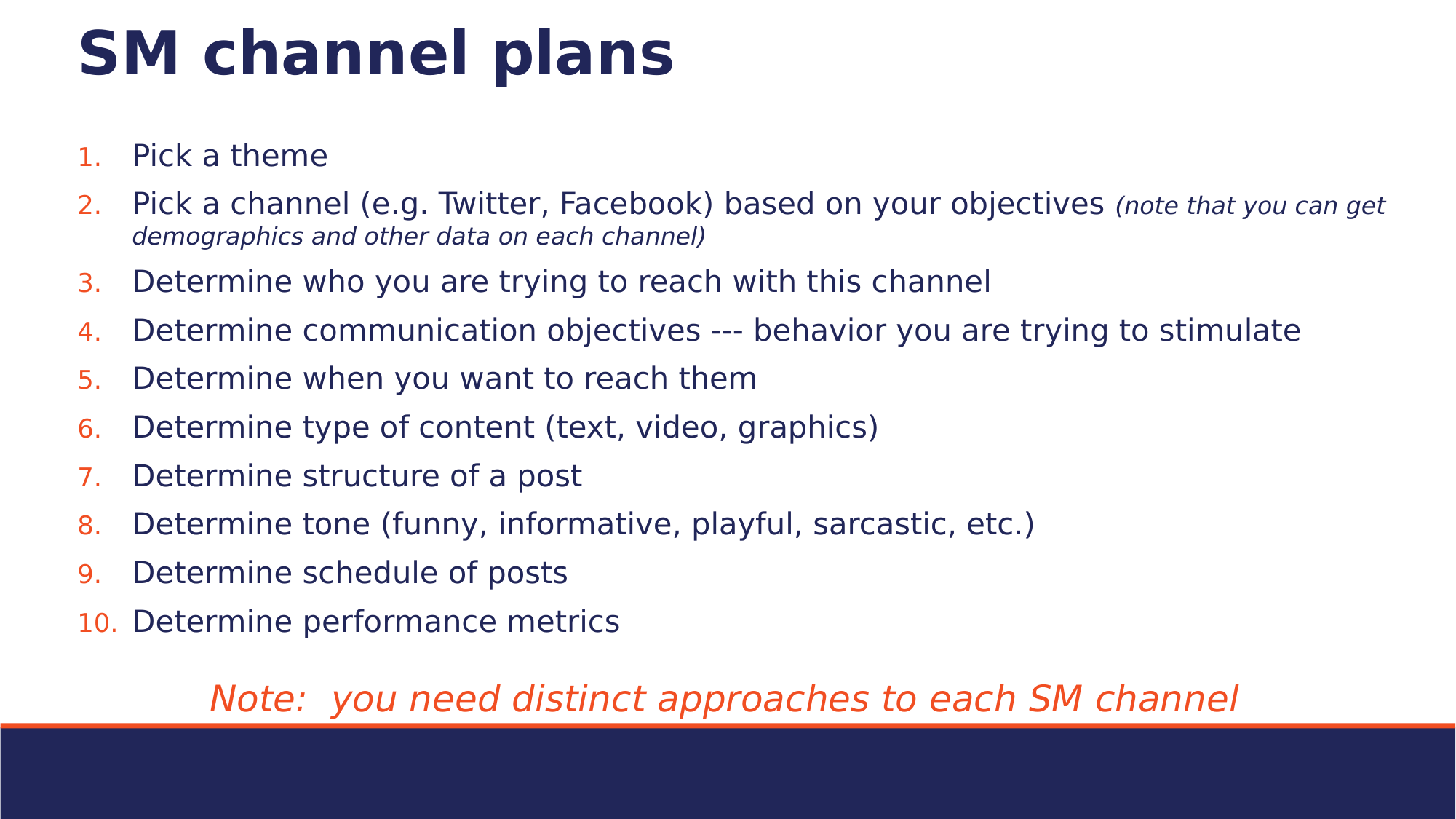

# SM channel plans
Pick a theme
Pick a channel (e.g. Twitter, Facebook) based on your objectives (note that you can get demographics and other data on each channel)
Determine who you are trying to reach with this channel
Determine communication objectives --- behavior you are trying to stimulate
Determine when you want to reach them
Determine type of content (text, video, graphics)
Determine structure of a post
Determine tone (funny, informative, playful, sarcastic, etc.)
Determine schedule of posts
Determine performance metrics

	  Note:  you need distinct approaches to each SM channel